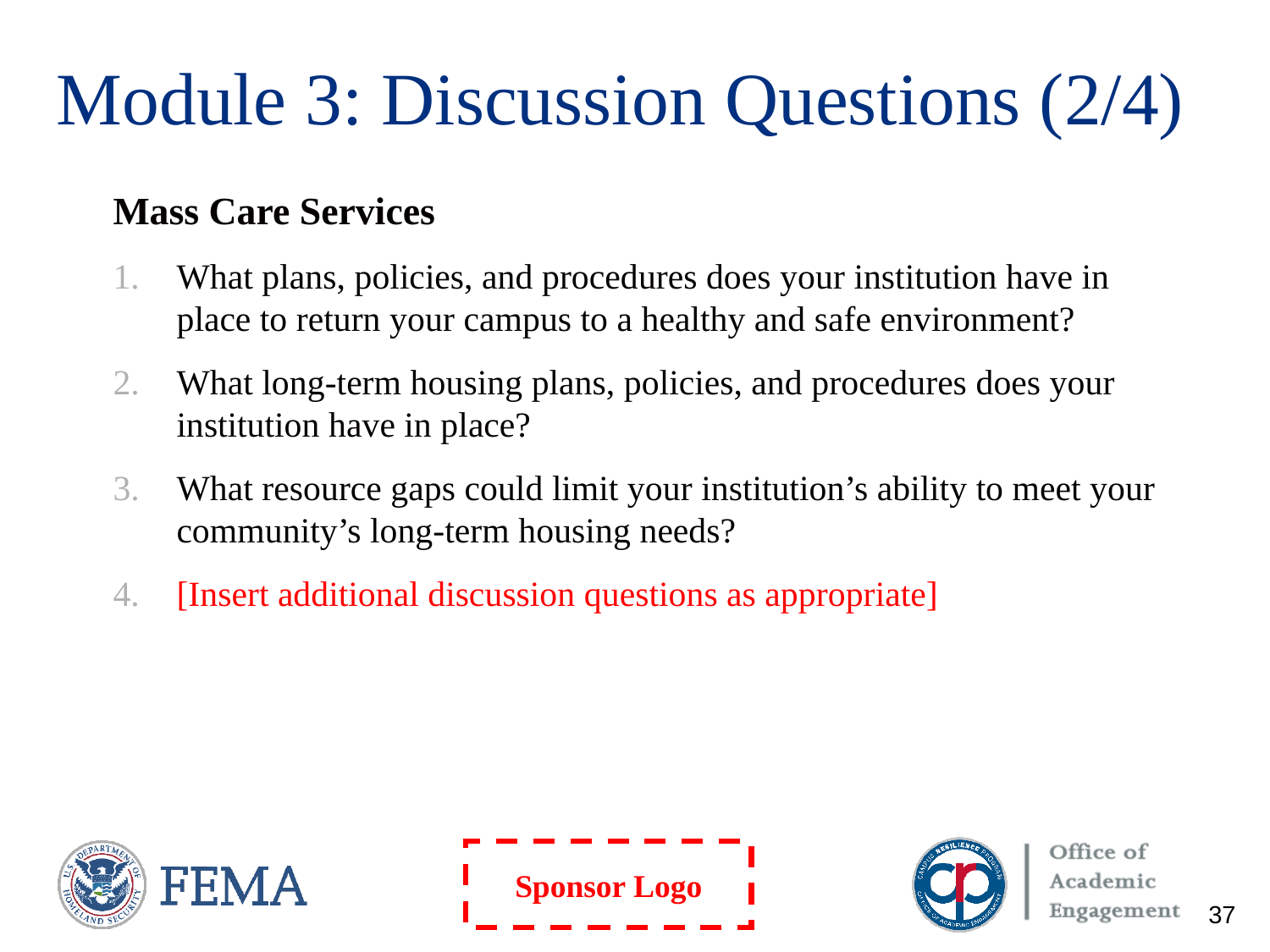

# Module 3: Discussion Questions (2/4)
Mass Care Services
What plans, policies, and procedures does your institution have in place to return your campus to a healthy and safe environment?
What long-term housing plans, policies, and procedures does your institution have in place?
What resource gaps could limit your institution’s ability to meet your community’s long-term housing needs?
[Insert additional discussion questions as appropriate]
37